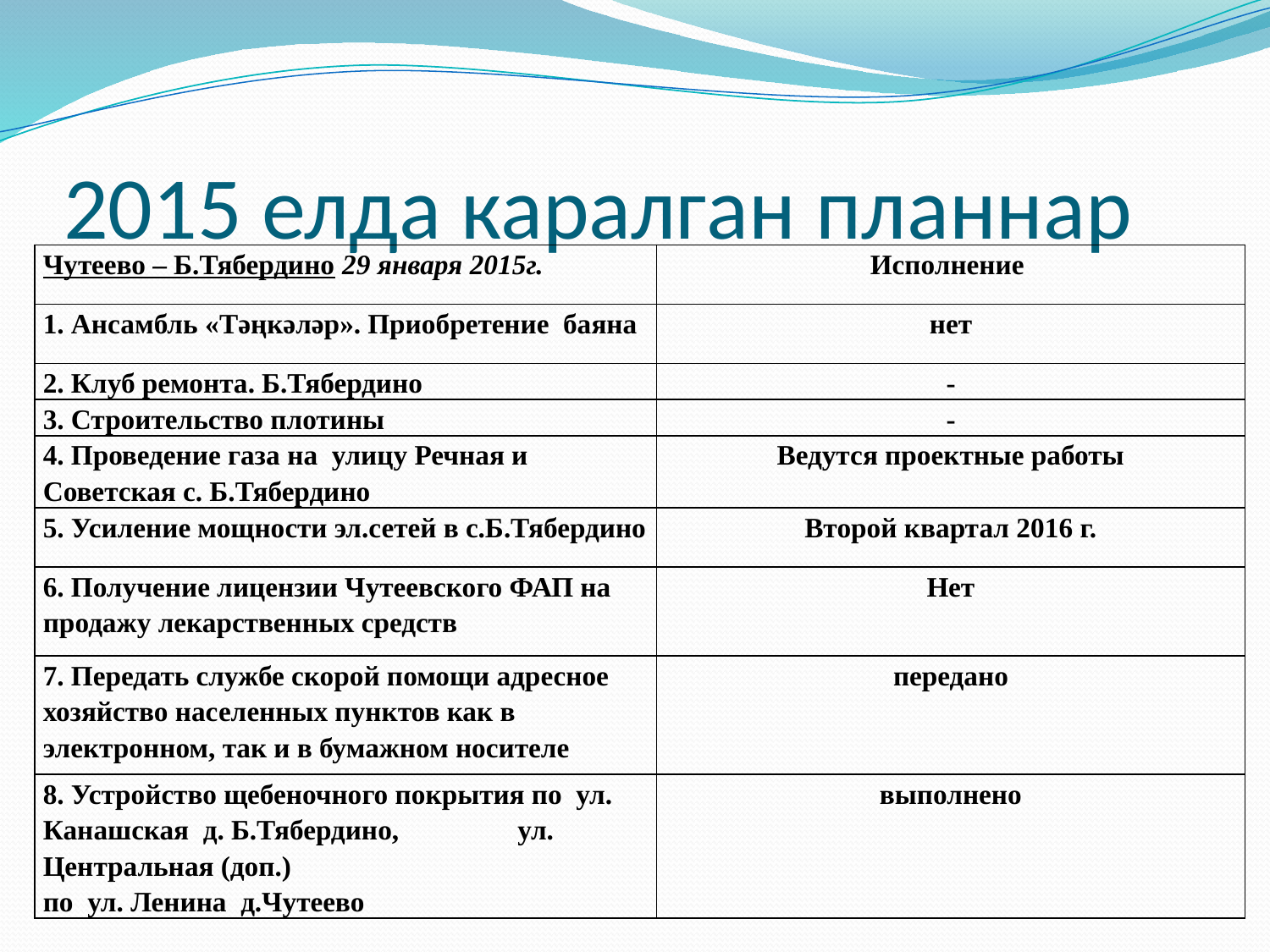

# 2015 елда каралган планнар
| Чутеево – Б.Тябердино 29 января 2015г. | Исполнение |
| --- | --- |
| 1. Ансамбль «Тәңкәләр». Приобретение баяна | нет |
| 2. Клуб ремонта. Б.Тябердино | - |
| 3. Строительство плотины | - |
| 4. Проведение газа на улицу Речная и Советская с. Б.Тябердино | Ведутся проектные работы |
| 5. Усиление мощности эл.сетей в с.Б.Тябердино | Второй квартал 2016 г. |
| 6. Получение лицензии Чутеевского ФАП на продажу лекарственных средств | Нет |
| 7. Передать службе скорой помощи адресное хозяйство населенных пунктов как в электронном, так и в бумажном носителе | передано |
| 8. Устройство щебеночного покрытия по ул. Канашская д. Б.Тябердино, ул. Центральная (доп.) по ул. Ленина д.Чутеево | выполнено |